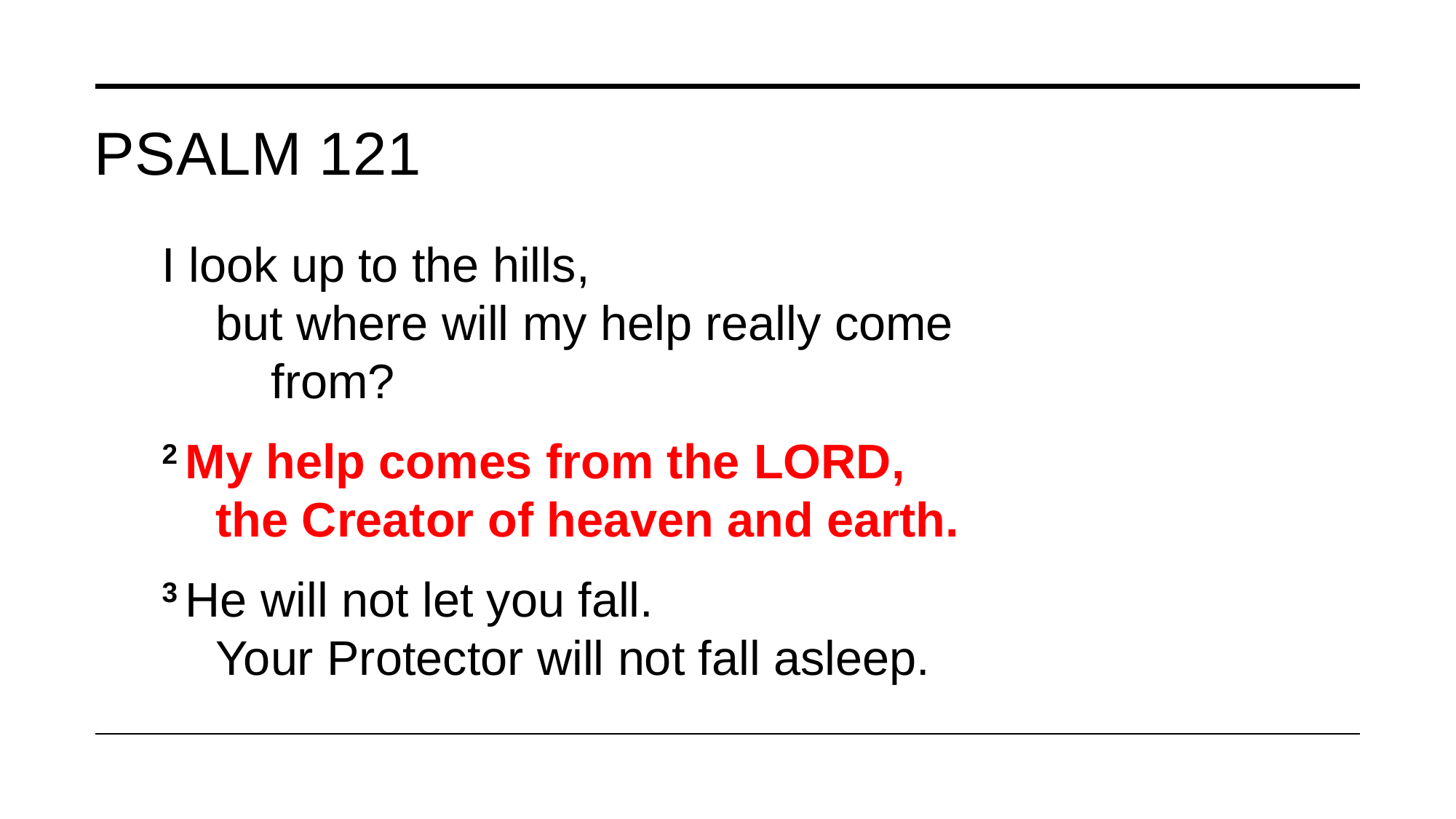

# Psalm 121
I look up to the hills,
    but where will my help really come   	from?
2 My help comes from the Lord,
    the Creator of heaven and earth.
3 He will not let you fall.
    Your Protector will not fall asleep.